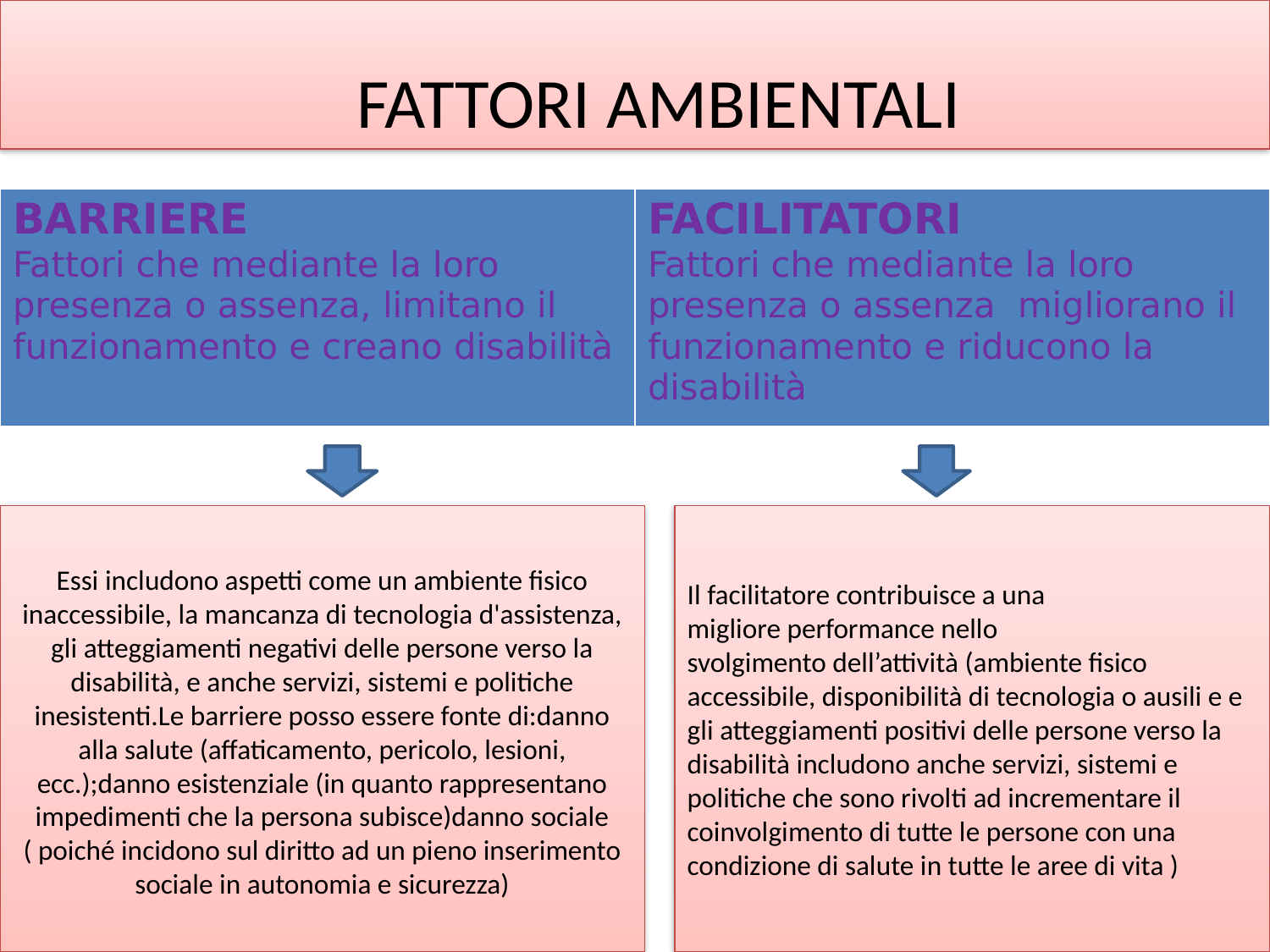

# FATTORI AMBIENTALI
| BARRIERE Fattori che mediante la loro presenza o assenza, limitano il funzionamento e creano disabilità | FACILITATORI Fattori che mediante la loro presenza o assenza migliorano il funzionamento e riducono la disabilità |
| --- | --- |

Essi includono aspetti come un ambiente fisico inaccessibile, la mancanza di tecnologia d'assistenza, gli atteggiamenti negativi delle persone verso la disabilità, e anche servizi, sistemi e politiche inesistenti.Le barriere posso essere fonte di:danno alla salute (affaticamento, pericolo, lesioni, ecc.);danno esistenziale (in quanto rappresentano impedimenti che la persona subisce)danno sociale ( poiché incidono sul diritto ad un pieno inserimento sociale in autonomia e sicurezza)
Il facilitatore contribuisce a una
migliore performance nello
svolgimento dell’attività (ambiente fisico accessibile, disponibilità di tecnologia o ausili e e gli atteggiamenti positivi delle persone verso la disabilità includono anche servizi, sistemi e politiche che sono rivolti ad incrementare il coinvolgimento di tutte le persone con una condizione di salute in tutte le aree di vita )
Il facilitatore contribuisce a una
migliore performance nello
svolgimento dell’attività